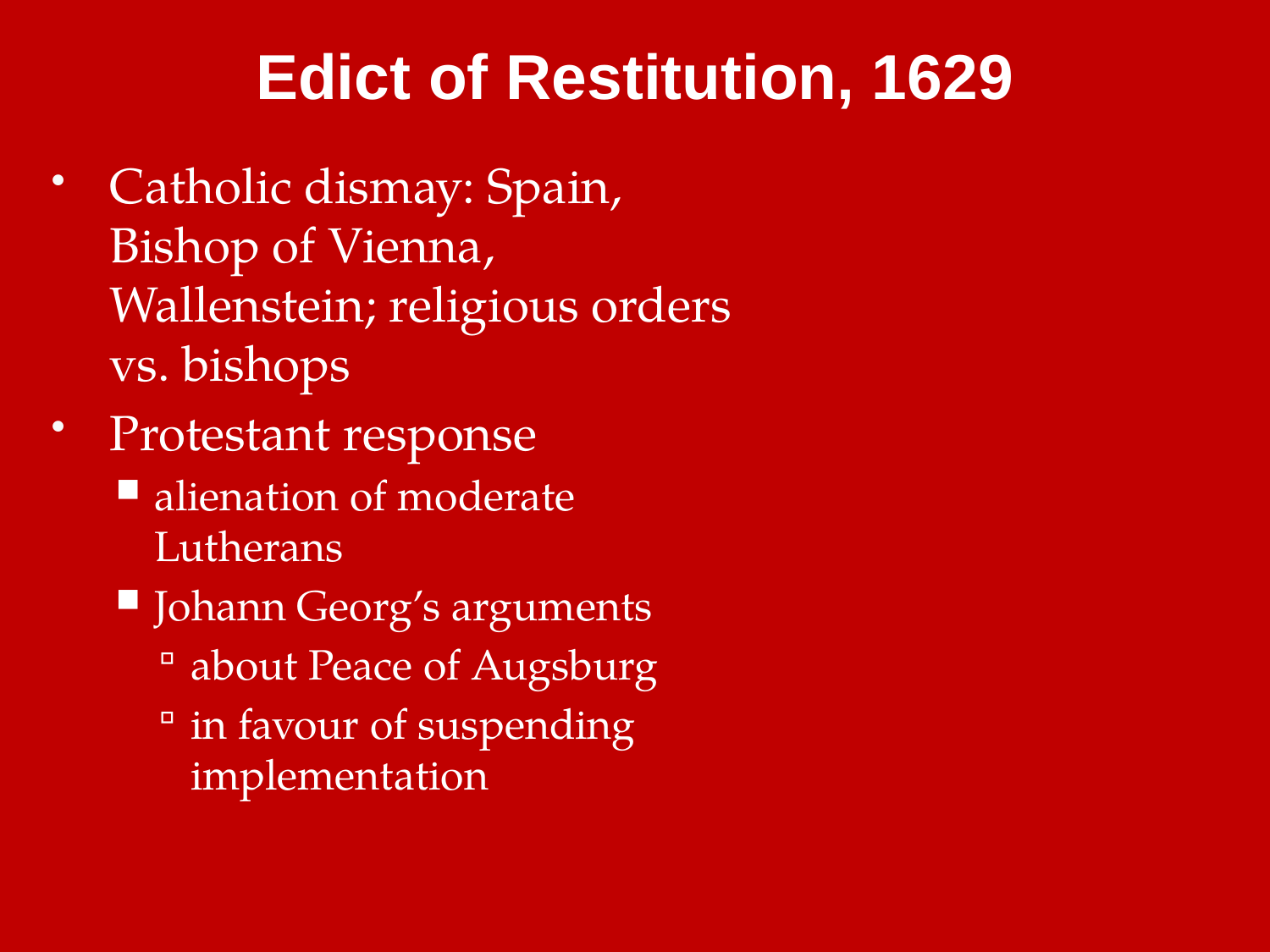

# Edict of Restitution, 1629
Catholic dismay: Spain, Bishop of Vienna, Wallenstein; religious orders vs. bishops
Protestant response
alienation of moderate Lutherans
Johann Georg’s arguments
about Peace of Augsburg
in favour of suspending implementation